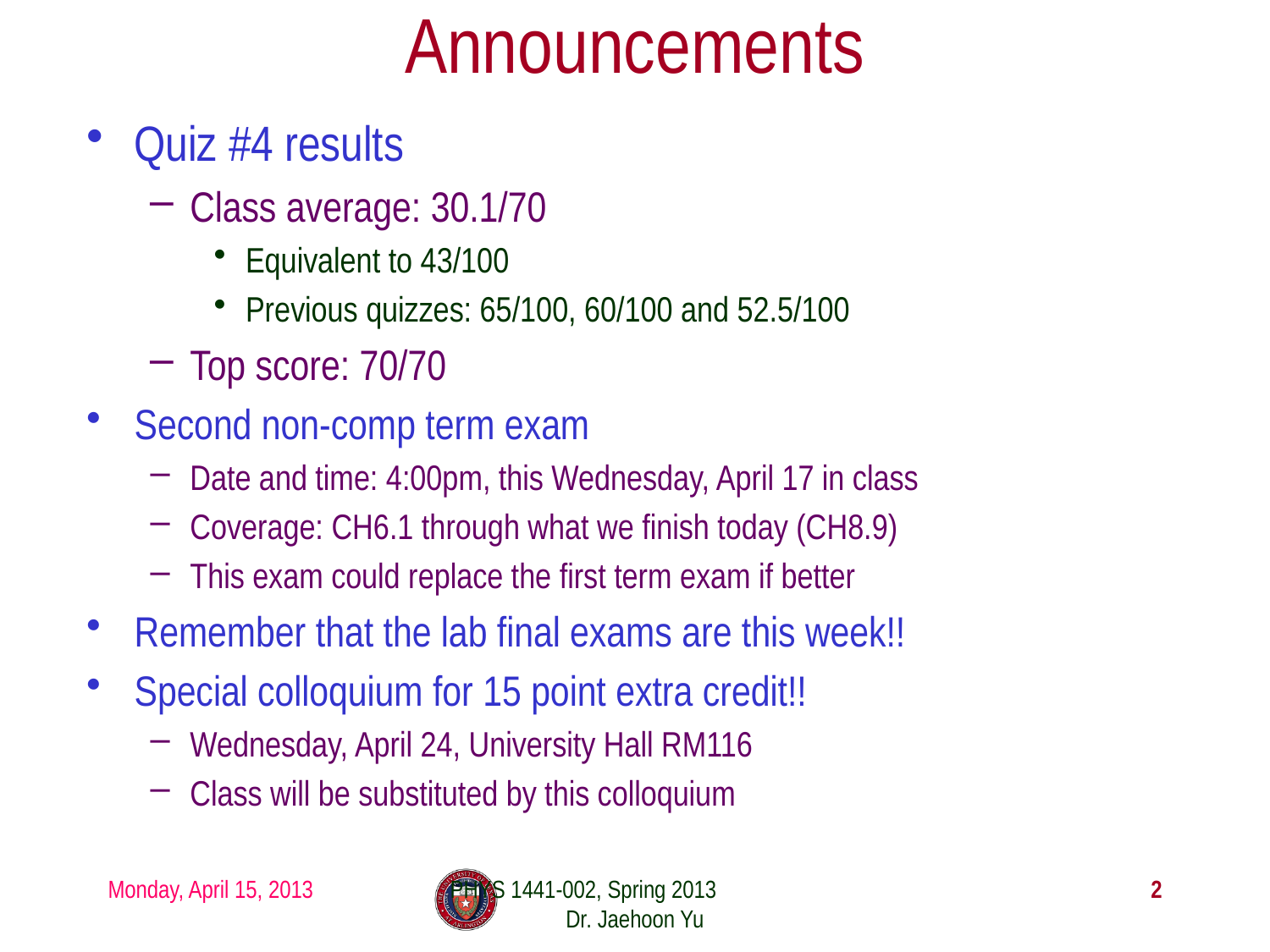

# Announcements
Quiz #4 results
Class average: 30.1/70
Equivalent to 43/100
Previous quizzes: 65/100, 60/100 and 52.5/100
Top score: 70/70
Second non-comp term exam
Date and time: 4:00pm, this Wednesday, April 17 in class
Coverage: CH6.1 through what we finish today (CH8.9)
This exam could replace the first term exam if better
Remember that the lab final exams are this week!!
Special colloquium for 15 point extra credit!!
Wednesday, April 24, University Hall RM116
Class will be substituted by this colloquium
Monday, April 15, 2013
PHYS 1441-002, Spring 2013                   Dr. Jaehoon Yu
2